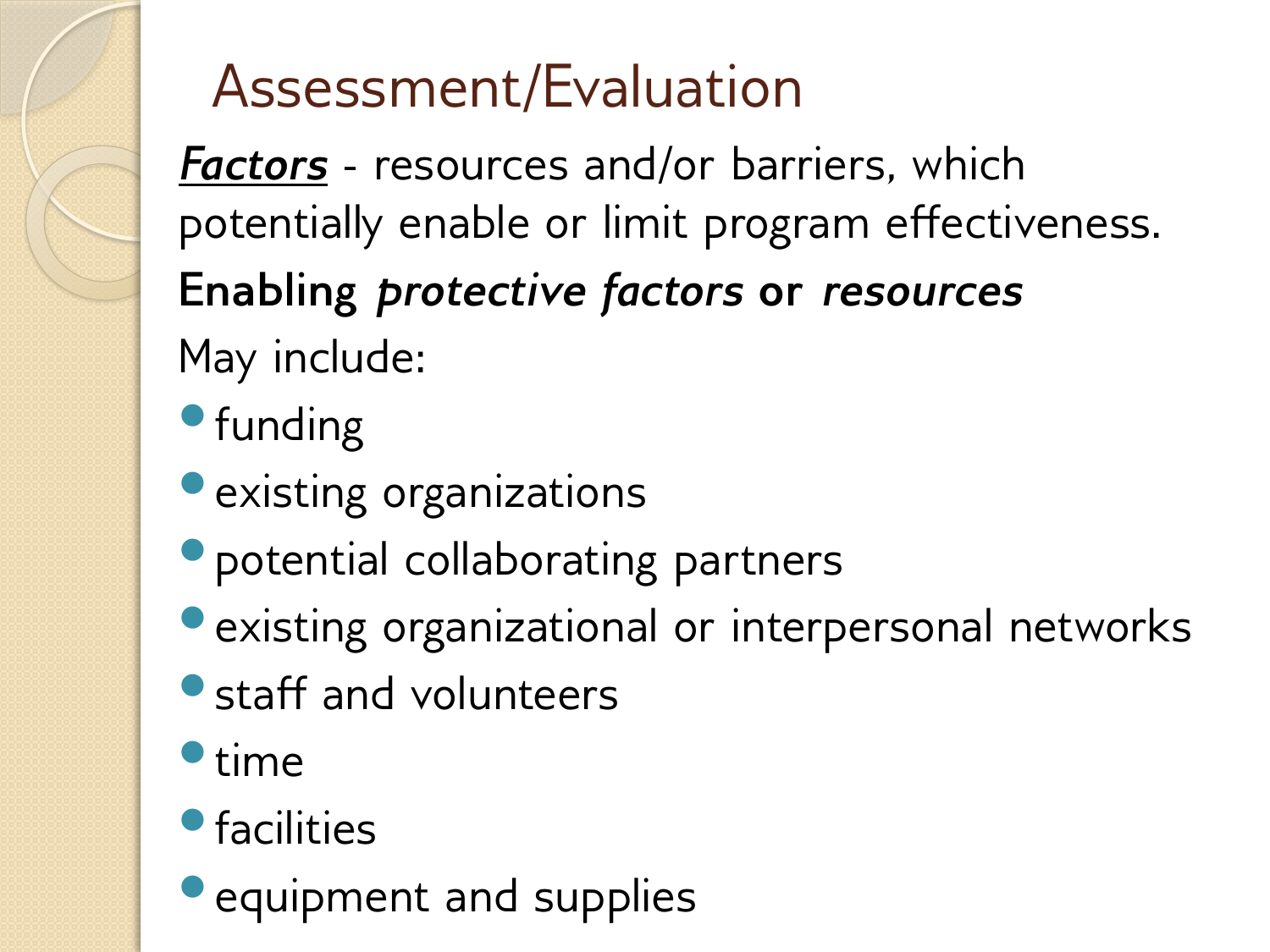

# Assessment/Evaluation
Factors - resources and/or barriers, which potentially enable or limit program effectiveness.
Enabling protective factors or resources
May include:
funding
existing organizations
potential collaborating partners
existing organizational or interpersonal networks
staff and volunteers
time
facilities
equipment and supplies